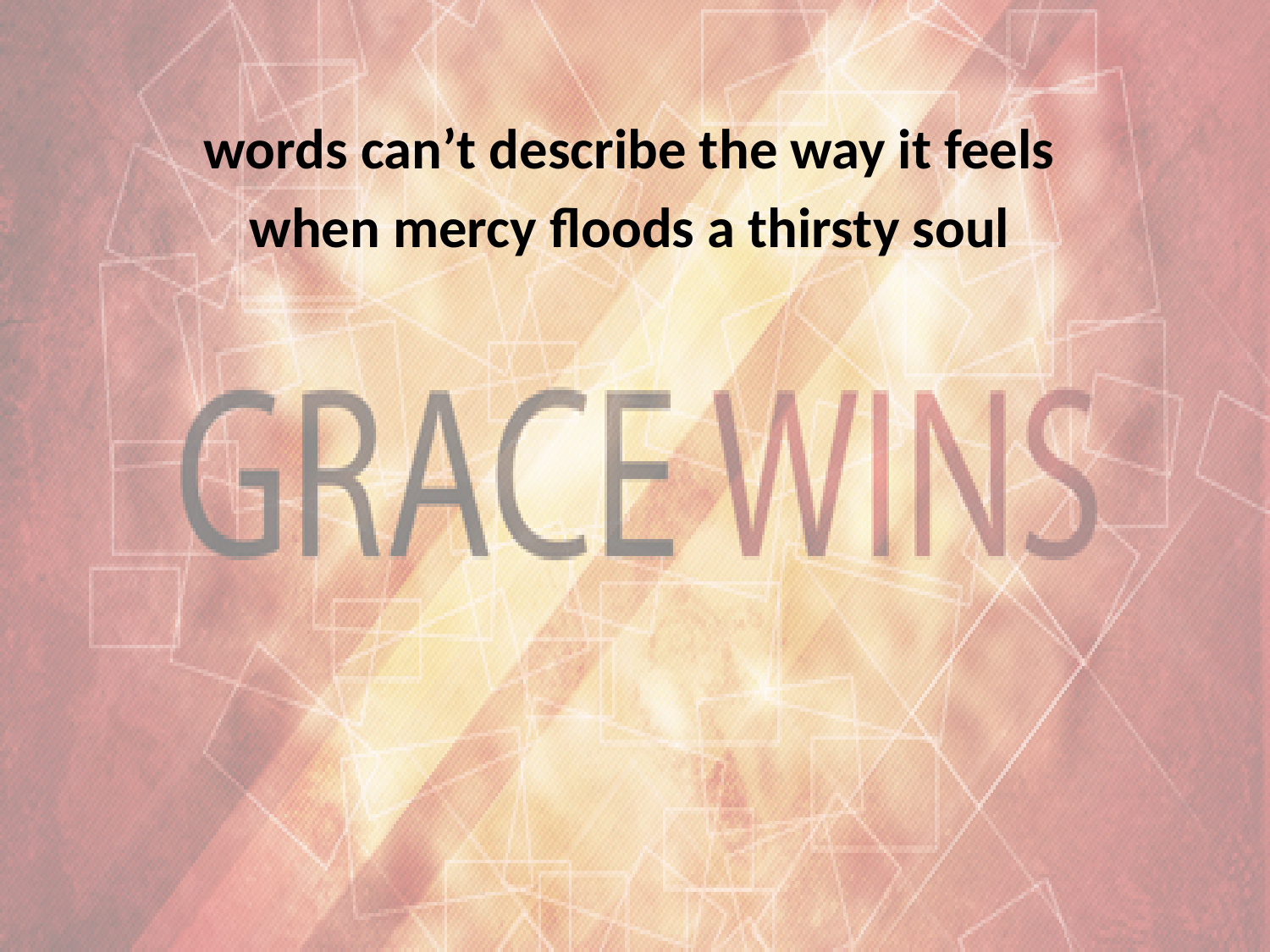

words can’t describe the way it feels
when mercy floods a thirsty soul